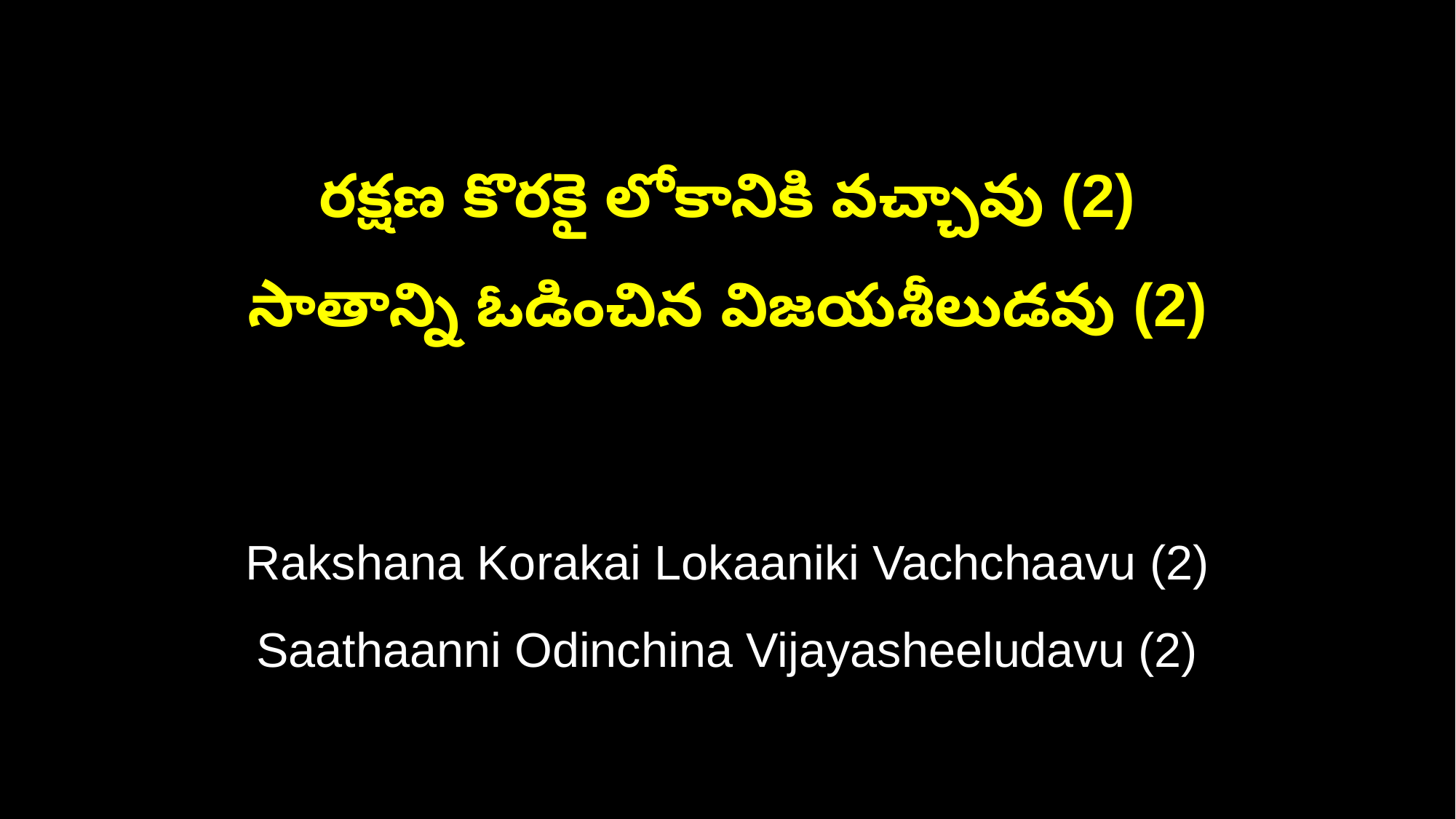

రక్షణ కొరకై లోకానికి వచ్చావు (2)
సాతాన్ని ఓడించిన విజయశీలుడవు (2)
Rakshana Korakai Lokaaniki Vachchaavu (2)
Saathaanni Odinchina Vijayasheeludavu (2)